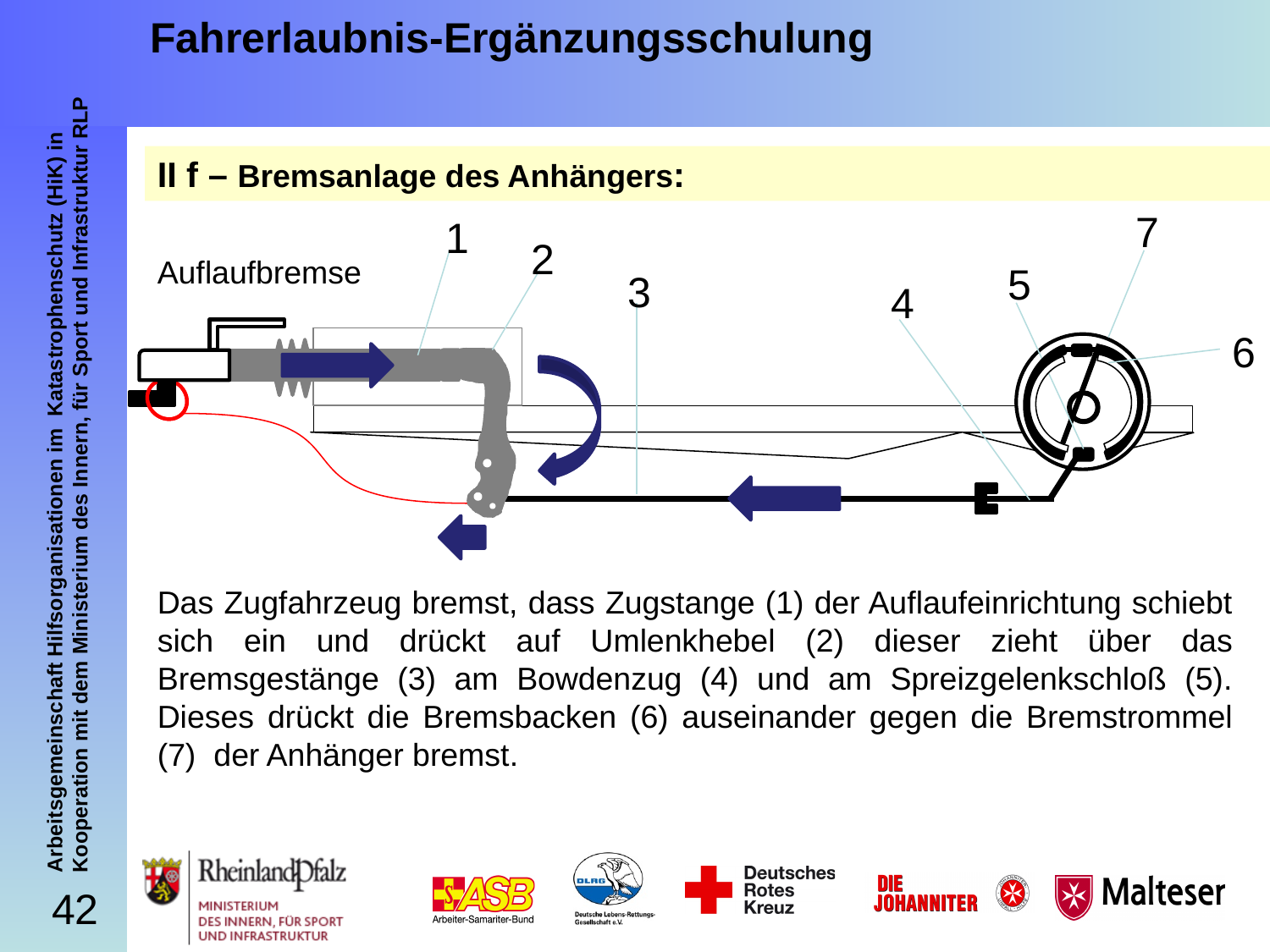

Fahrerlaubnis-Ergänzungsschulung
II f – Bremsanlage des Anhängers:
7
1
2
5
3
4

6

Auflaufbremse
Das Zugfahrzeug bremst, dass Zugstange (1) der Auflaufeinrichtung schiebt sich ein und drückt auf Umlenkhebel (2) dieser zieht über das Bremsgestänge (3) am Bowdenzug (4) und am Spreizgelenkschloß (5). Dieses drückt die Bremsbacken (6) auseinander gegen die Bremstrommel (7)  der Anhänger bremst.